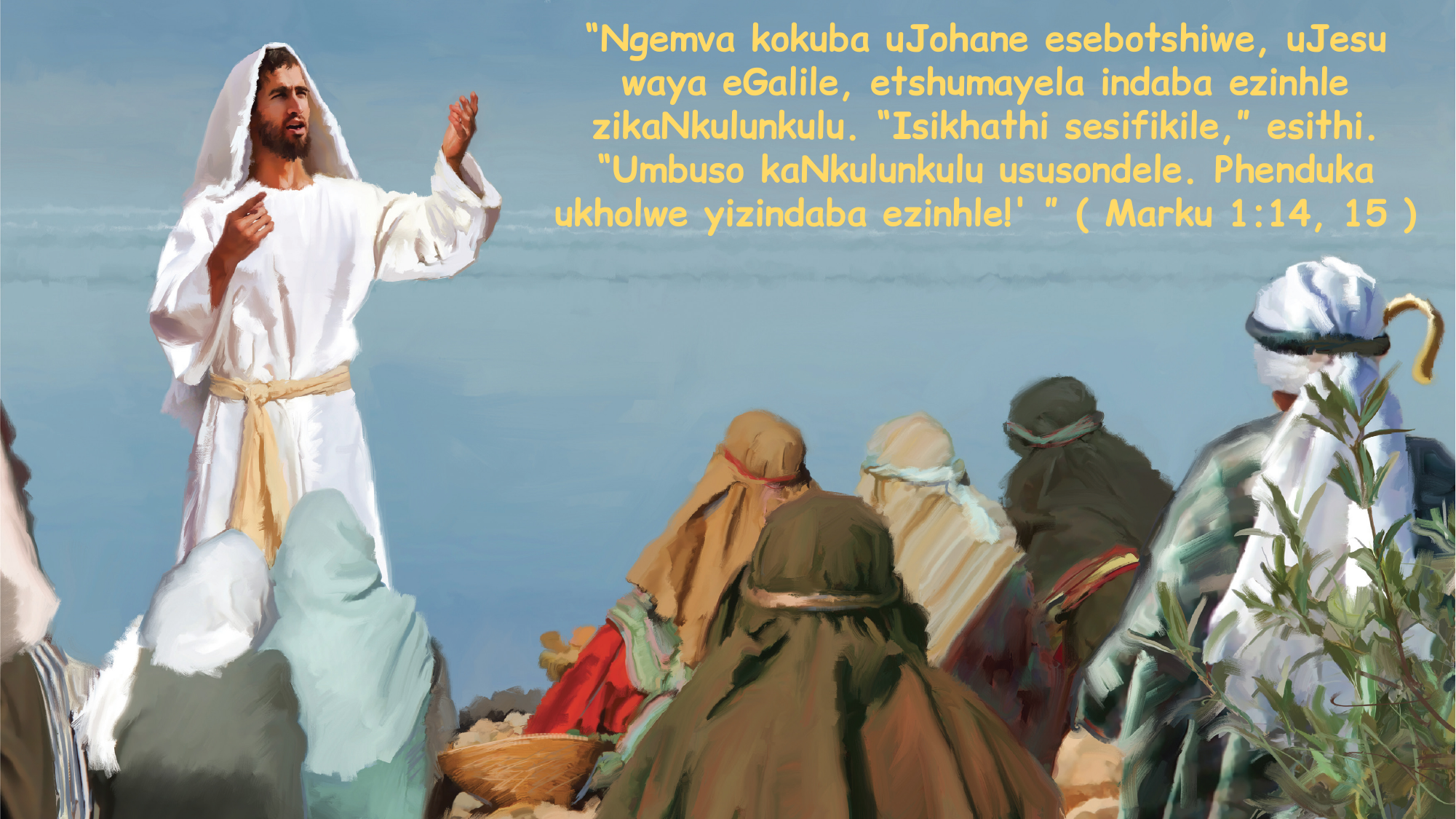

“Ngemva kokuba uJohane esebotshiwe, uJesu waya eGalile, etshumayela indaba ezinhle zikaNkulunkulu. “Isikhathi sesifikile,” esithi. “Umbuso kaNkulunkulu ususondele. Phenduka ukholwe yizindaba ezinhle!' ” ( Marku 1:14, 15 )